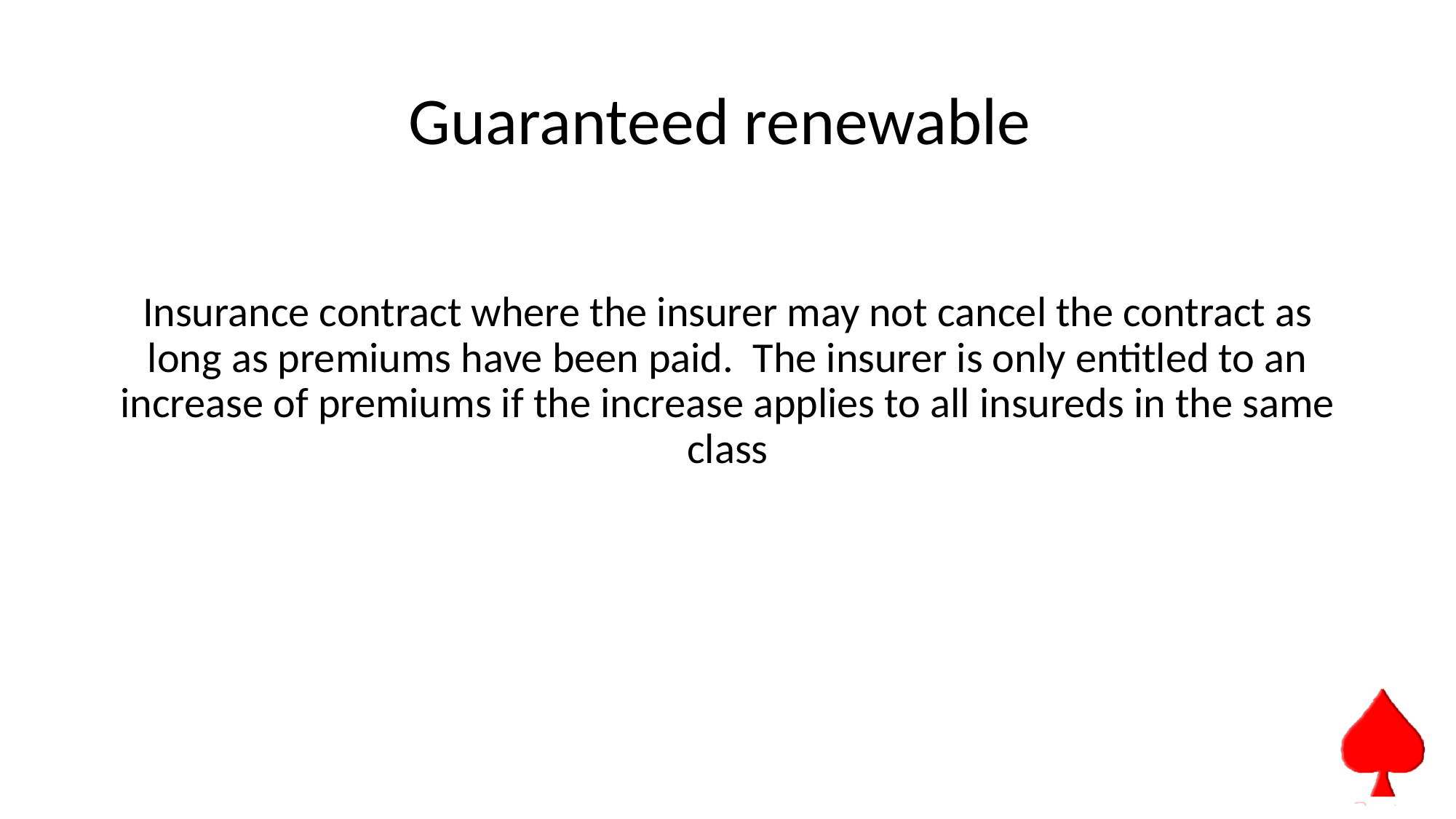

# Guaranteed renewable

Insurance contract where the insurer may not cancel the contract as long as premiums have been paid.  The insurer is only entitled to an increase of premiums if the increase applies to all insureds in the same class